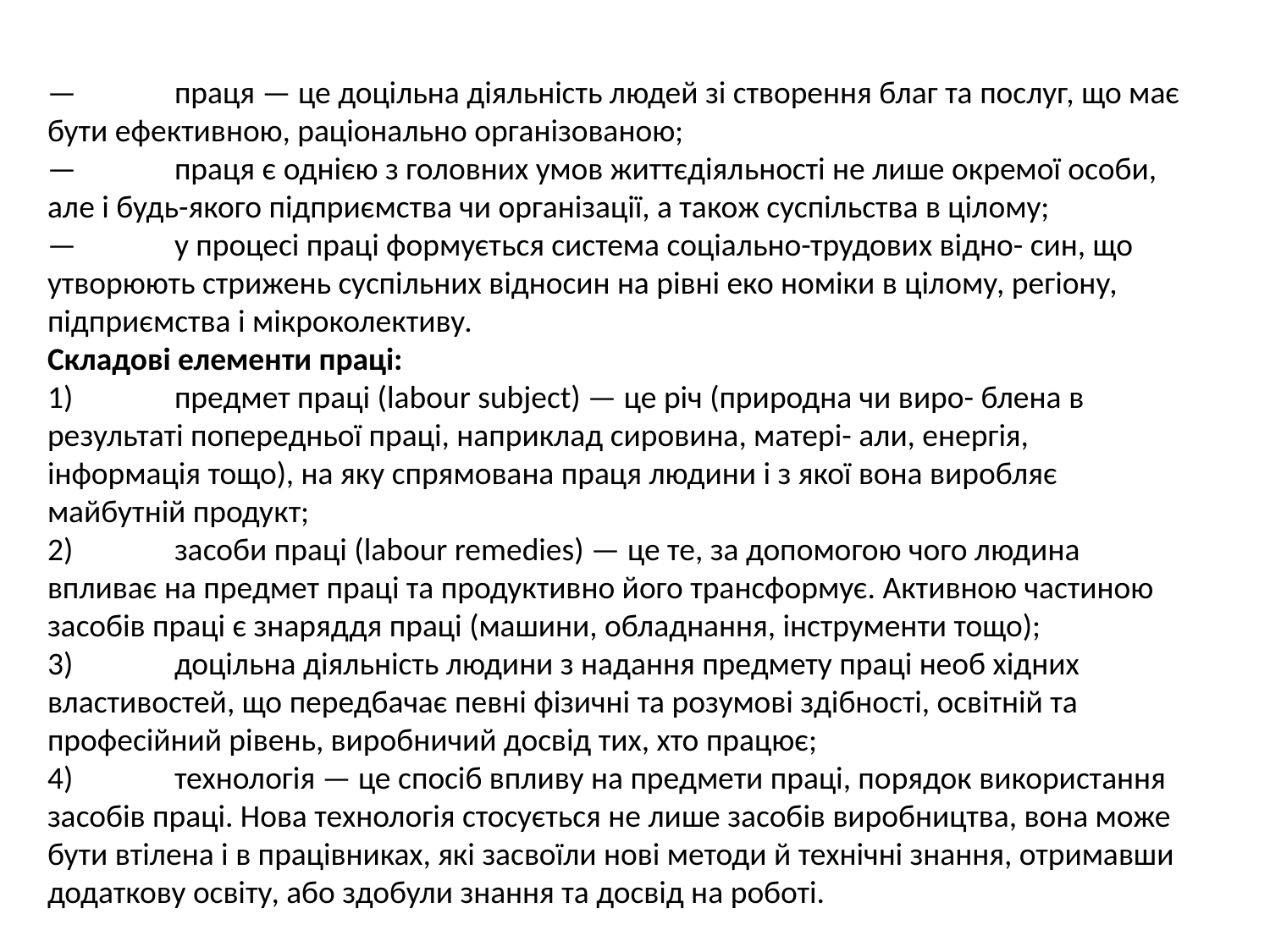

—	праця — це доцільна діяльність людей зі створення благ та послуг, що має бути ефективною, раціонально організованою;
—	праця є однією з головних умов життєдіяльності не лише окремої особи, але і будь-якого підприємства чи організації, а також суспільства в цілому;
—	у процесі праці формується система соціально-трудових відно- син, що утворюють стрижень суспільних відносин на рівні еко номіки в цілому, регіону, підприємства і мікроколективу.
Складові елементи праці:
1)	предмет праці (labour subject) — це річ (природна чи виро- блена в результаті попередньої праці, наприклад сировина, матері- али, енергія, інформація тощо), на яку спрямована праця людини і з якої вона виробляє майбутній продукт;
2)	засоби праці (labour remedies) — це те, за допомогою чого людина впливає на предмет праці та продуктивно його трансформує. Активною частиною засобів праці є знаряддя праці (машини, обладнання, інструменти тощо);
3)	доцільна діяльність людини з надання предмету праці необ хідних властивостей, що передбачає певні фізичні та розумові здібності, освітній та професійний рівень, виробничий досвід тих, хто працює;
4)	технологія — це спосіб впливу на предмети праці, порядок використання засобів праці. Нова технологія стосується не лише засобів виробництва, вона може бути втілена і в працівниках, які засвоїли нові методи й технічні знання, отримавши додаткову освіту, або здобули знання та досвід на роботі.